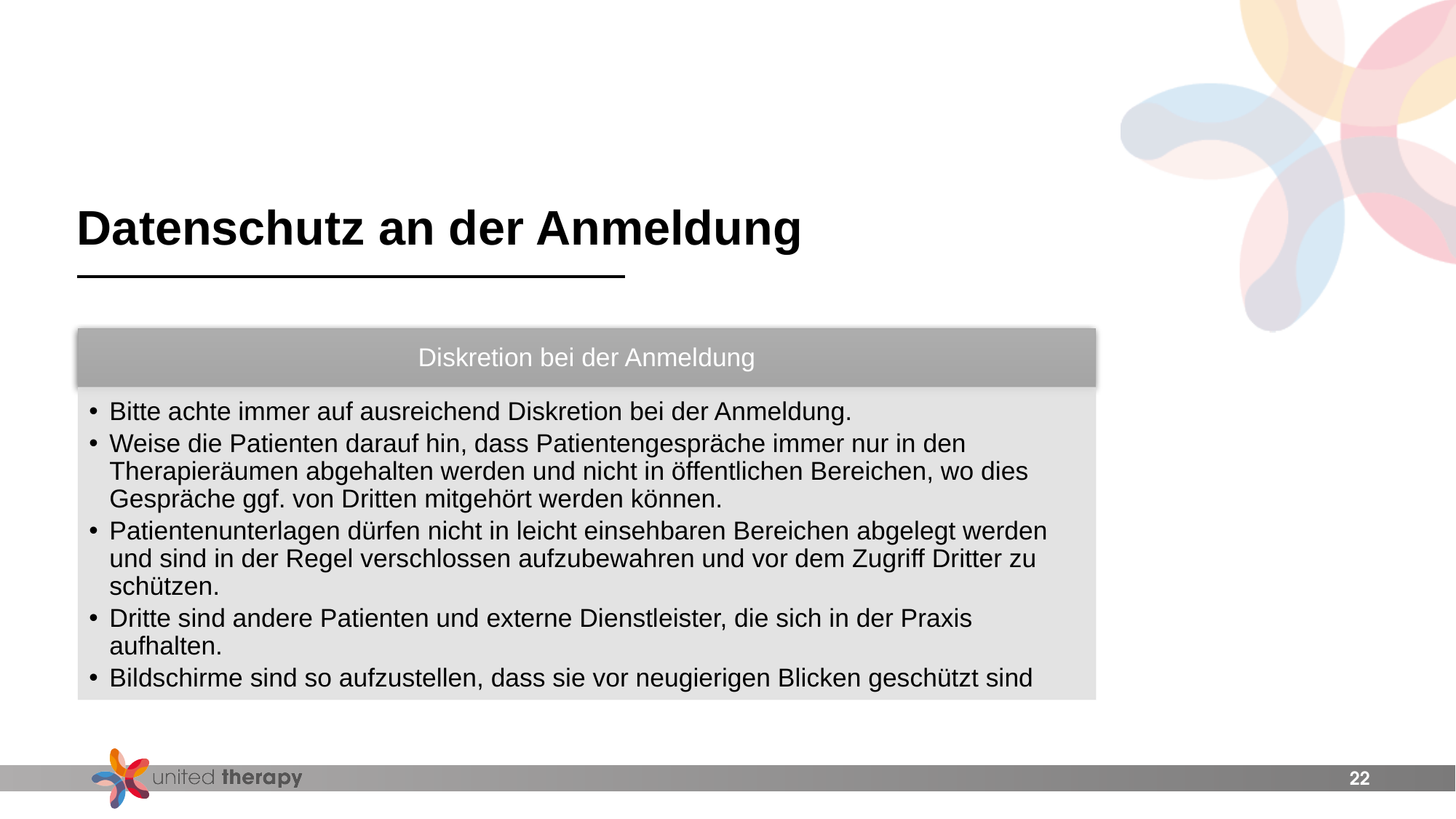

# Datenschutz an der Anmeldung
Diskretion bei der Anmeldung
Bitte achte immer auf ausreichend Diskretion bei der Anmeldung.
Weise die Patienten darauf hin, dass Patientengespräche immer nur in den Therapieräumen abgehalten werden und nicht in öffentlichen Bereichen, wo dies Gespräche ggf. von Dritten mitgehört werden können.
Patientenunterlagen dürfen nicht in leicht einsehbaren Bereichen abgelegt werden und sind in der Regel verschlossen aufzubewahren und vor dem Zugriff Dritter zu schützen.
Dritte sind andere Patienten und externe Dienstleister, die sich in der Praxis aufhalten.
Bildschirme sind so aufzustellen, dass sie vor neugierigen Blicken geschützt sind